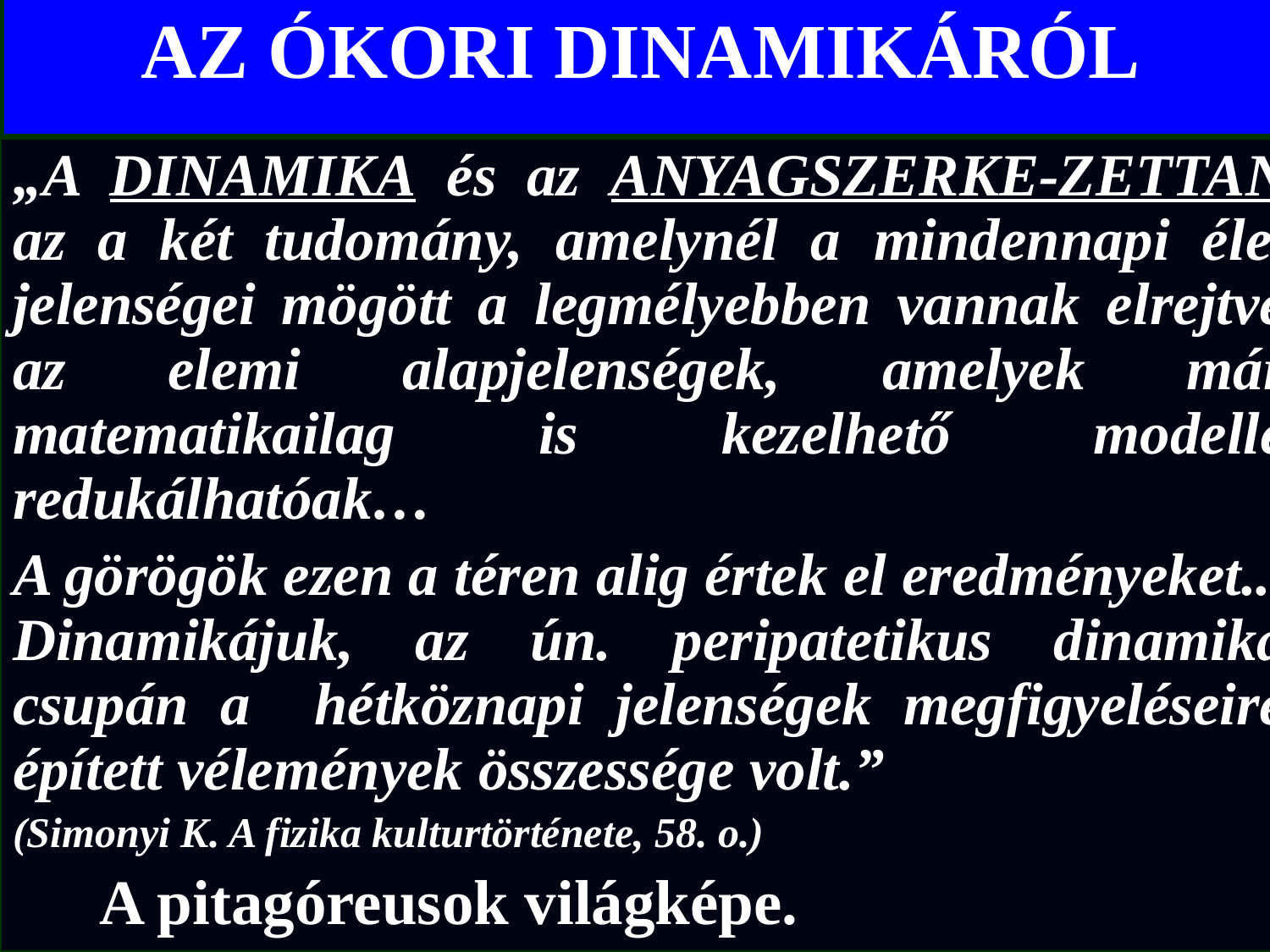

# AZ ÓKORI DINAMIKÁRÓL
„A DINAMIKA és az ANYAGSZERKE-ZETTAN az a két tudomány, amelynél a mindennapi élet jelenségei mögött a legmélyebben vannak elrejtve az elemi alapjelenségek, amelyek már matematikailag is kezelhető modellé redukálhatóak…
A görögök ezen a téren alig értek el eredményeket... Dinamikájuk, az ún. peripatetikus dinamika csupán a  hétköznapi jelenségek megfigyeléseire épített vélemények összessége volt.”
(Simonyi K. A fizika kulturtörténete, 58. o.)
A pitagóreusok világképe.